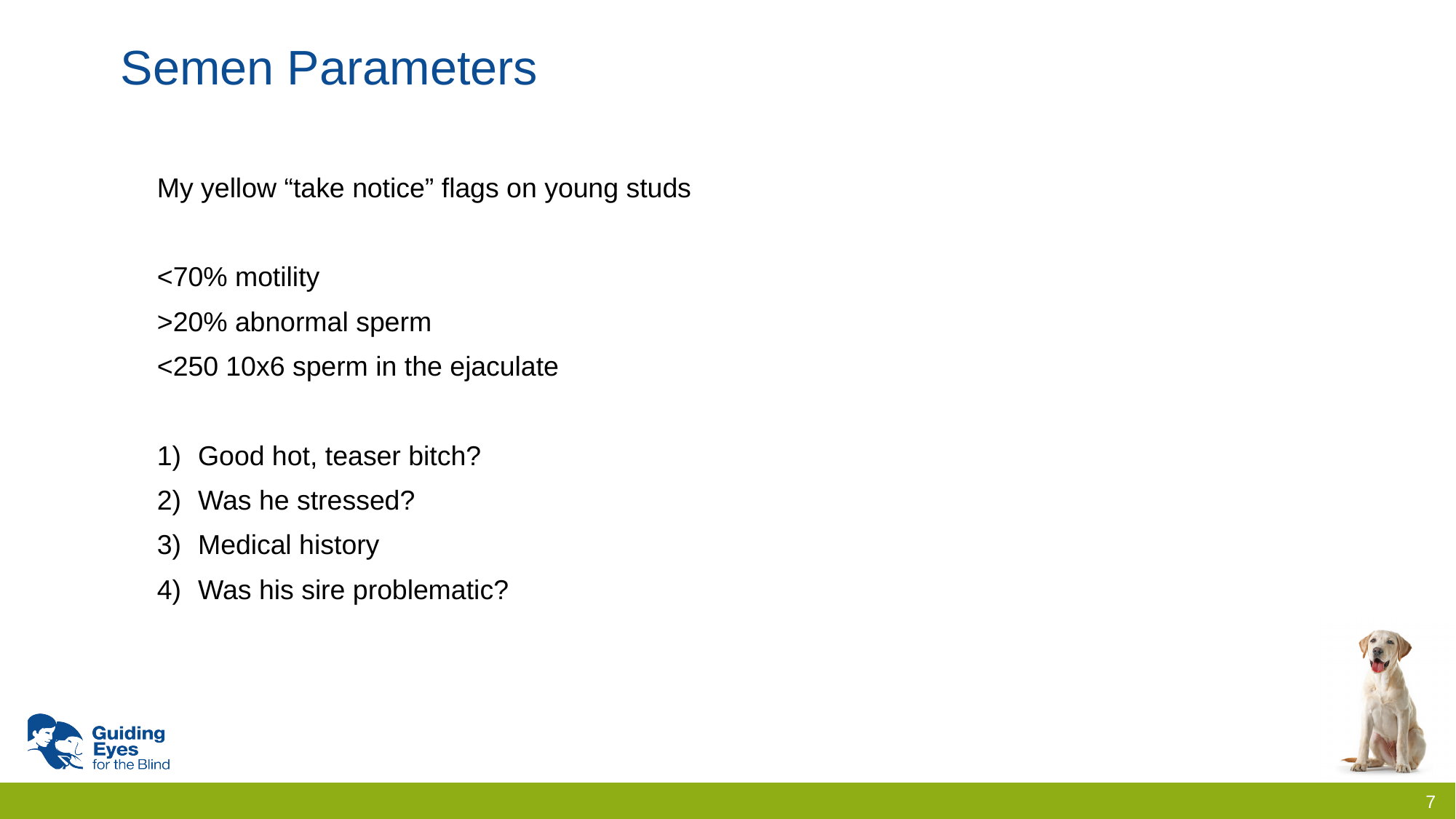

# Semen Parameters
My yellow “take notice” flags on young studs

<70% motility
>20% abnormal sperm
<250 10x6 sperm in the ejaculate

Good hot, teaser bitch?
Was he stressed?
Medical history
Was his sire problematic?

7